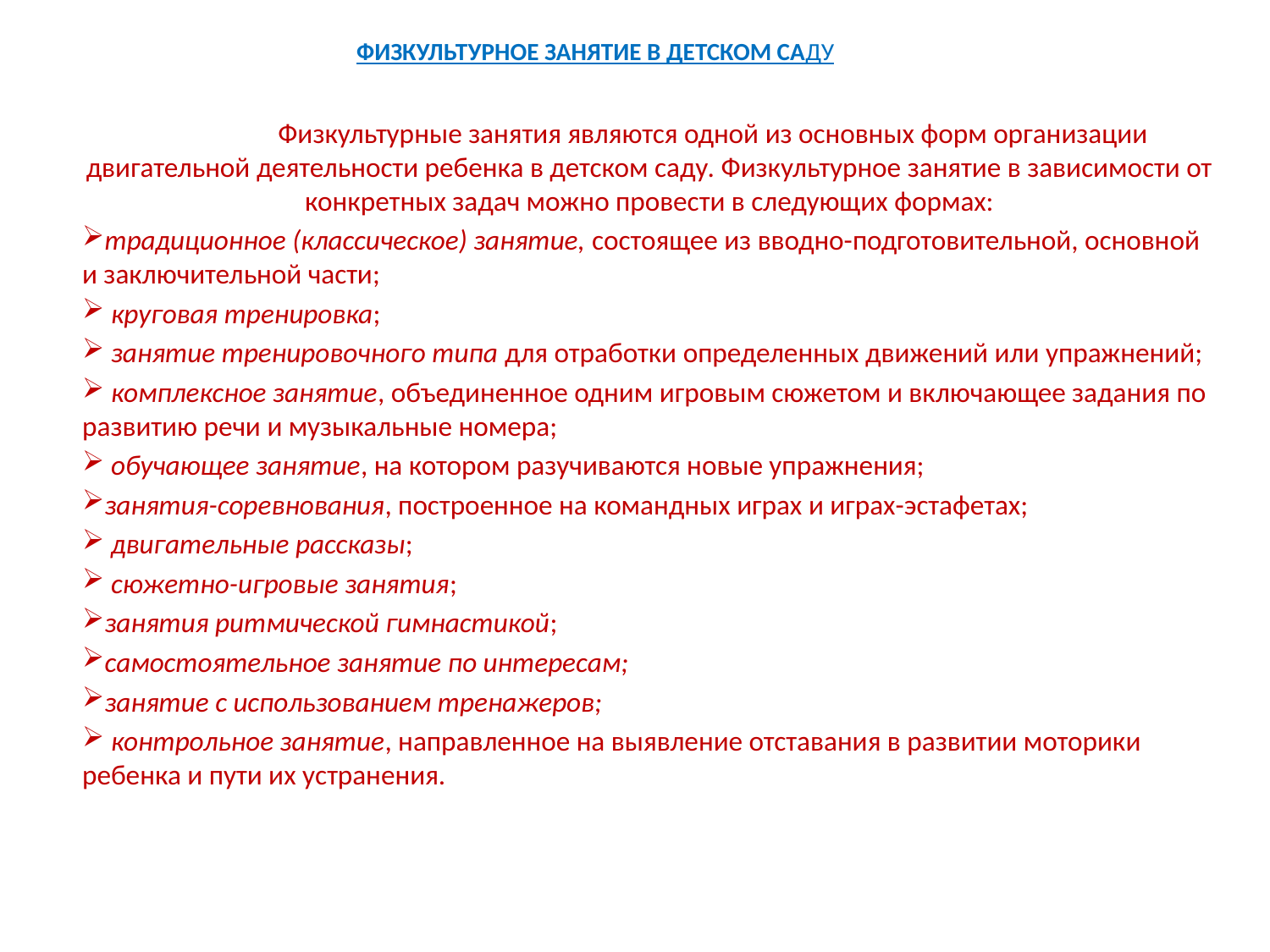

Физкультурное занятие в детском саду
	Физкультурные занятия являются одной из основных форм организации двигательной деятельности ребенка в детском саду. Физкультурное занятие в зависимости от конкретных задач можно провести в следующих формах:
традиционное (классическое) занятие, состоящее из вводно-подготовительной, основной и заключительной части;
 круговая тренировка;
 занятие тренировочного типа для отработки определенных движений или упражнений;
 комплексное занятие, объединенное одним игровым сюжетом и включающее задания по развитию речи и музыкальные номера;
 обучающее занятие, на котором разучиваются новые упражнения;
занятия-соревнования, построенное на командных играх и играх-эстафетах;
 двигательные рассказы;
 сюжетно-игровые занятия;
занятия ритмической гимнастикой;
самостоятельное занятие по интересам;
занятие с использованием тренажеров;
 контрольное занятие, направленное на выявление отставания в развитии моторики ребенка и пути их устранения.